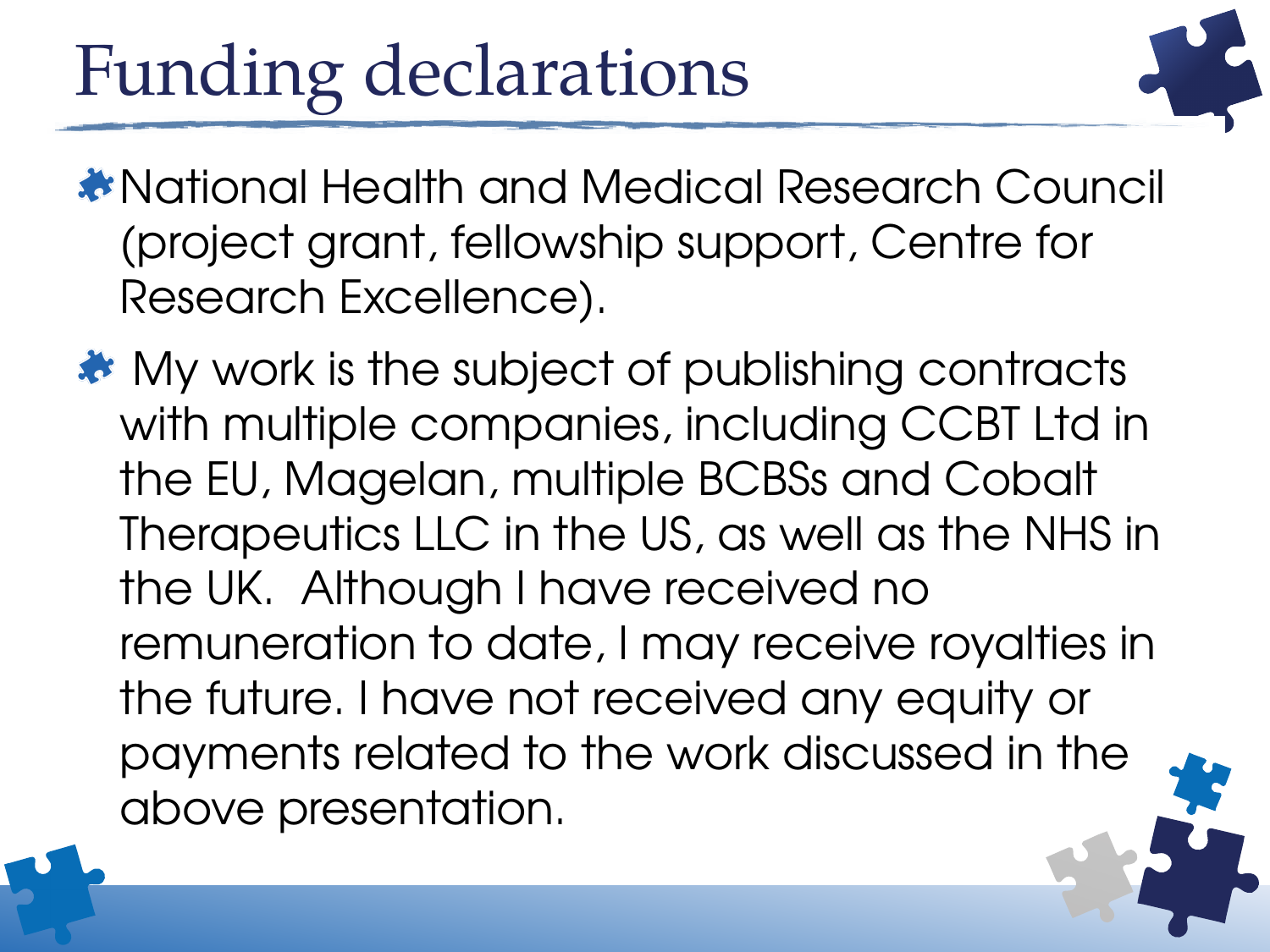

# Funding declarations
National Health and Medical Research Council (project grant, fellowship support, Centre for Research Excellence).
 My work is the subject of publishing contracts with multiple companies, including CCBT Ltd in the EU, Magelan, multiple BCBSs and Cobalt Therapeutics LLC in the US, as well as the NHS in the UK.  Although I have received no remuneration to date, I may receive royalties in the future. I have not received any equity or payments related to the work discussed in the above presentation.